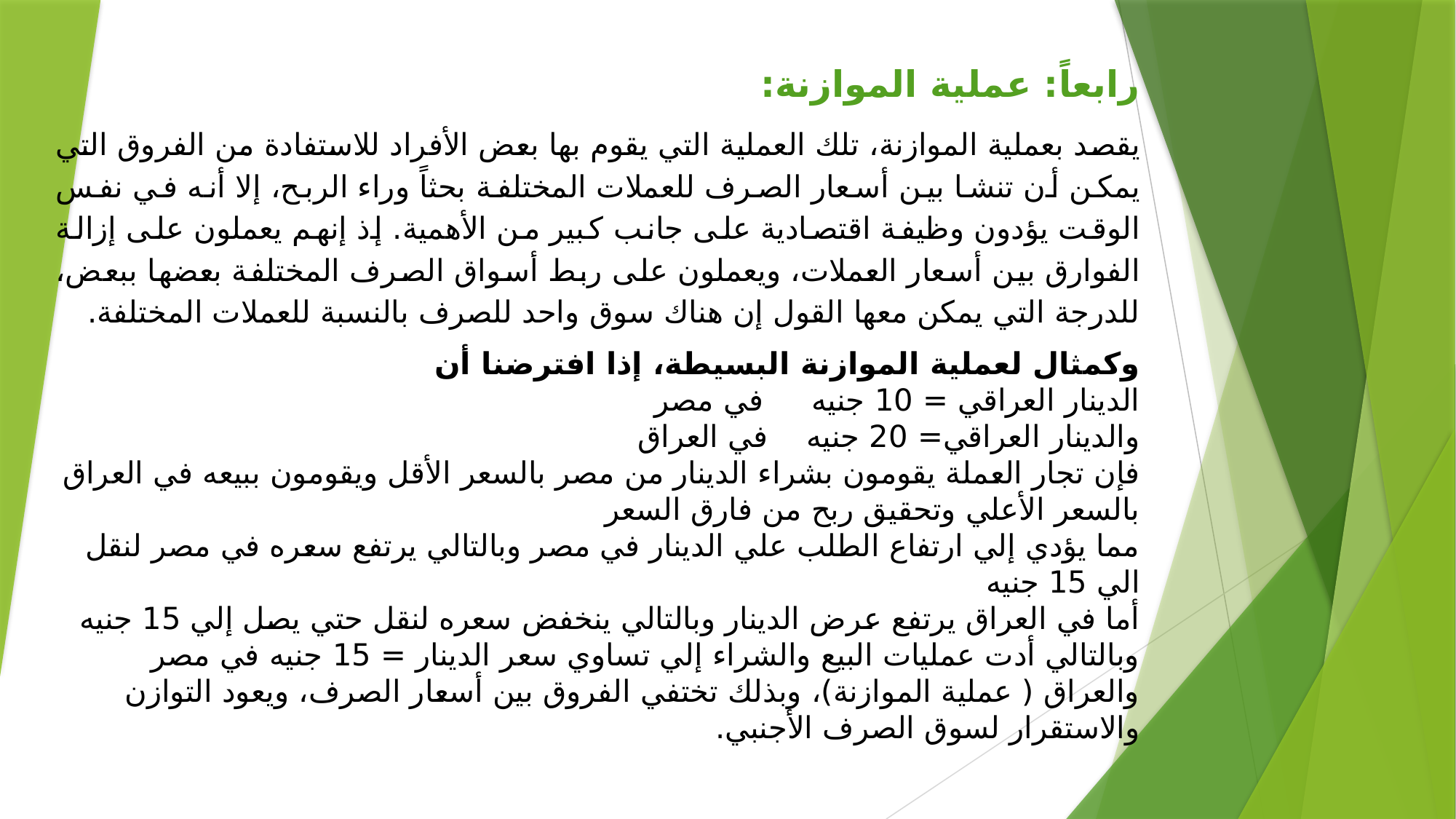

رابعاً: عملية الموازنة:
يقصد بعملية الموازنة، تلك العملية التي يقوم بها بعض الأفراد للاستفادة من الفروق التي يمكن أن تنشا بين أسعار الصرف للعملات المختلفة بحثاً وراء الربح، إلا أنه في نفس الوقت يؤدون وظيفة اقتصادية على جانب كبير من الأهمية. إذ إنهم يعملون على إزالة الفوارق بين أسعار العملات، ويعملون على ربط أسواق الصرف المختلفة بعضها ببعض، للدرجة التي يمكن معها القول إن هناك سوق واحد للصرف بالنسبة للعملات المختلفة.
وكمثال لعملية الموازنة البسيطة، إذا افترضنا أن
الدينار العراقي = 10 جنيه     في مصر
والدينار العراقي= 20 جنيه    في العراق
فإن تجار العملة يقومون بشراء الدينار من مصر بالسعر الأقل ويقومون ببيعه في العراق بالسعر الأعلي وتحقيق ربح من فارق السعر
مما يؤدي إلي ارتفاع الطلب علي الدينار في مصر وبالتالي يرتفع سعره في مصر لنقل الي 15 جنيه
أما في العراق يرتفع عرض الدينار وبالتالي ينخفض سعره لنقل حتي يصل إلي 15 جنيه
وبالتالي أدت عمليات البيع والشراء إلي تساوي سعر الدينار = 15 جنيه في مصر والعراق ( عملية الموازنة)، وبذلك تختفي الفروق بين أسعار الصرف، ويعود التوازن والاستقرار لسوق الصرف الأجنبي.